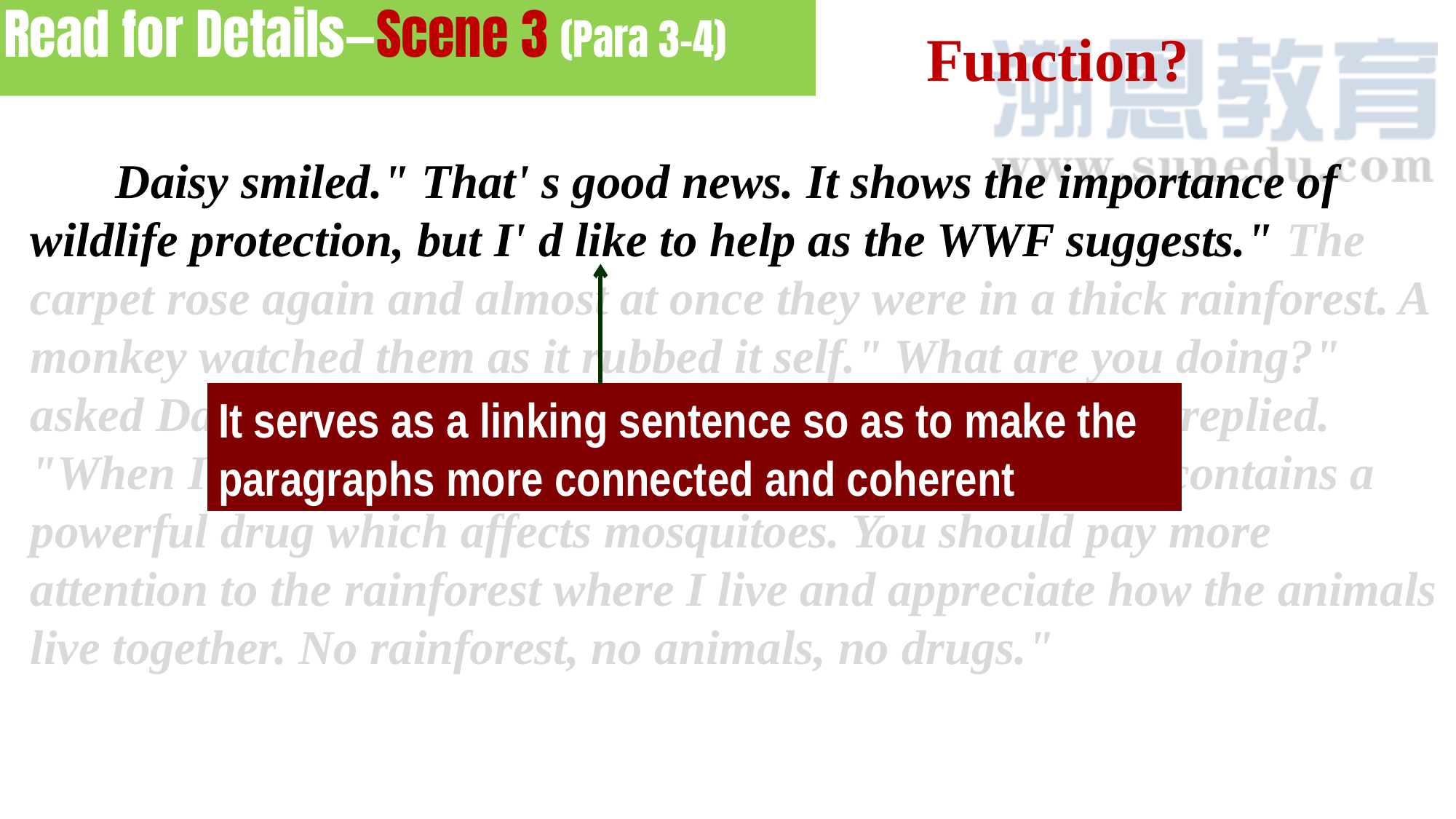

Detailed Reading—Story C (Para 3-4)
Read for Details—Scene 3 (Para 3-4)
Function?
       Daisy smiled." That' s good news. It shows the importance of wildlife protection, but I' d like to help as the WWF suggests." The carpet rose again and almost at once they were in a thick rainforest. A monkey watched them as it rubbed it self." What are you doing?" asked Daisy. "I'm protecting myself from mosquitoes," it replied. "When I find a millipede insect, I rub it over my body. It contains a powerful drug which affects mosquitoes. You should pay more attention to the rainforest where I live and appreciate how the animals live together. No rainforest, no animals, no drugs."
It serves as a linking sentence so as to make the paragraphs more connected and coherent